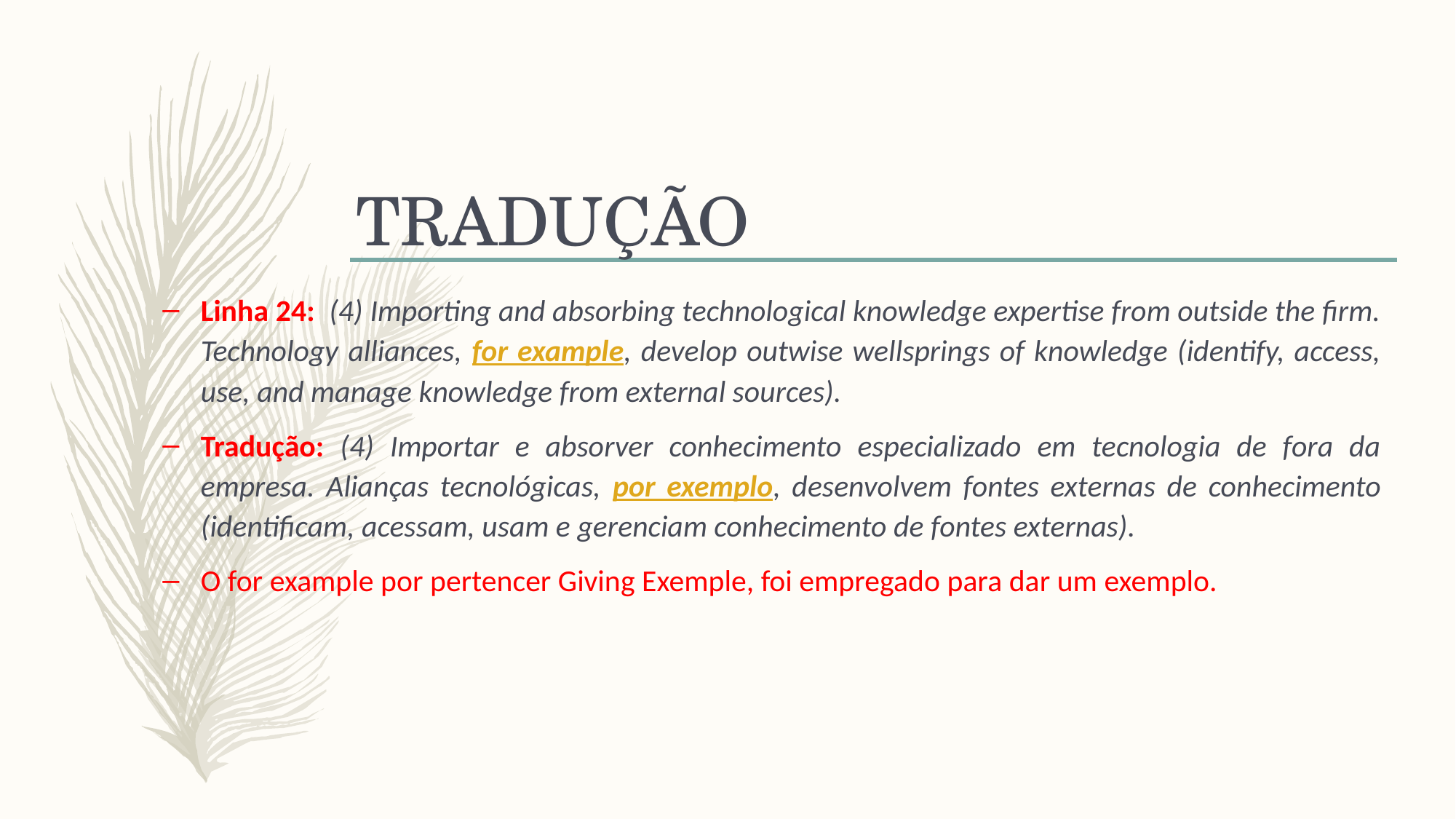

TRADUÇÃO
Linha 24:  (4) Importing and absorbing technological knowledge expertise from outside the firm. Technology alliances, for example, develop outwise wellsprings of knowledge (identify, access, use, and manage knowledge from external sources).
Tradução: (4) Importar e absorver conhecimento especializado em tecnologia de fora da empresa. Alianças tecnológicas, por exemplo, desenvolvem fontes externas de conhecimento (identificam, acessam, usam e gerenciam conhecimento de fontes externas).
O for example por pertencer Giving Exemple, foi empregado para dar um exemplo.